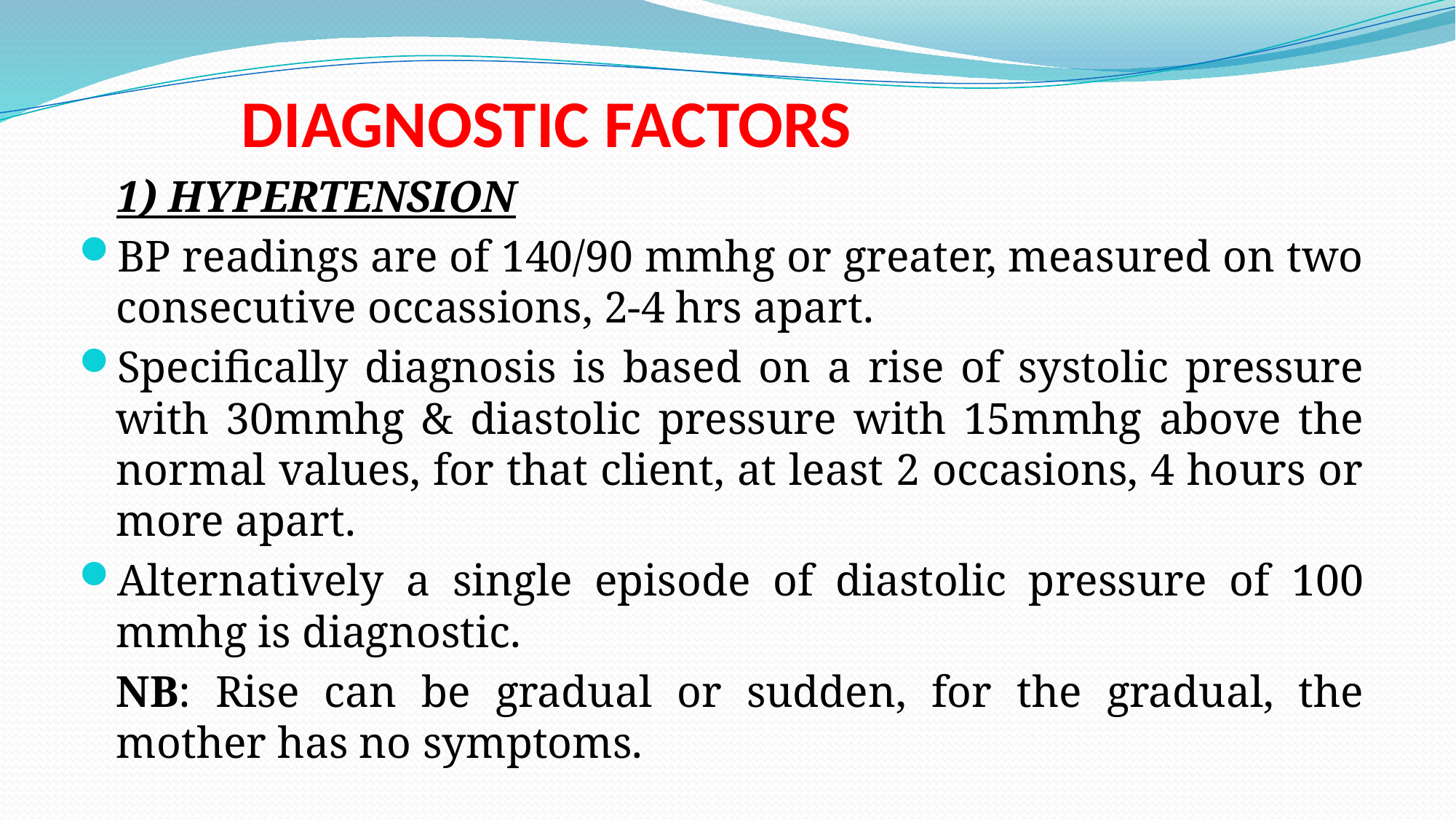

DIAGNOSTIC FACTORS
	1) HYPERTENSION
BP readings are of 140/90 mmhg or greater, measured on two consecutive occassions, 2-4 hrs apart.
Specifically diagnosis is based on a rise of systolic pressure with 30mmhg & diastolic pressure with 15mmhg above the normal values, for that client, at least 2 occasions, 4 hours or more apart.
Alternatively a single episode of diastolic pressure of 100 mmhg is diagnostic.
	NB: Rise can be gradual or sudden, for the gradual, the mother has no symptoms.